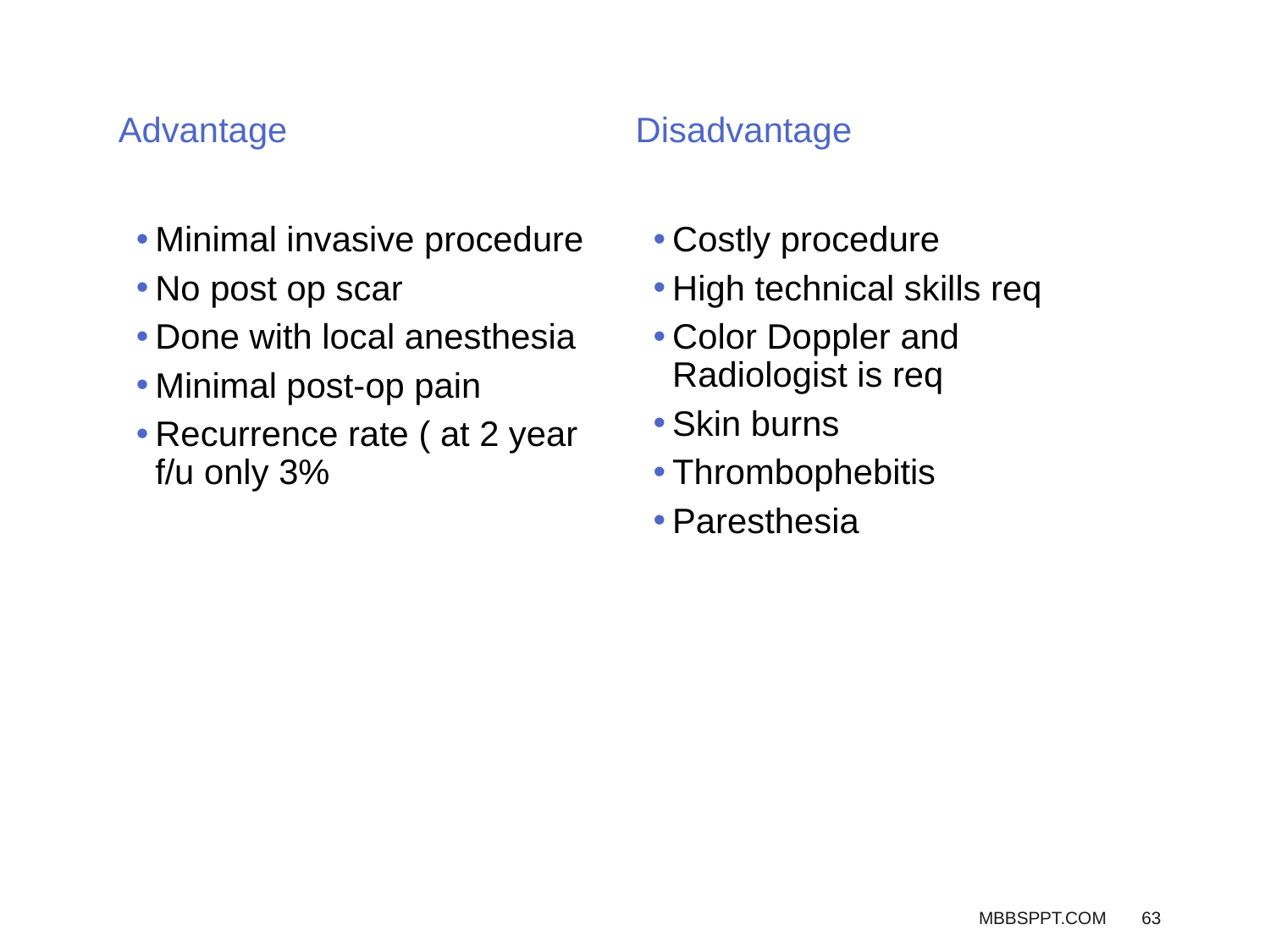

Advantage
Disadvantage
Minimal invasive procedure
No post op scar
Done with local anesthesia
Minimal post-op pain
Recurrence rate ( at 2 year f/u only 3%
Costly procedure
High technical skills req
Color Doppler and Radiologist is req
Skin burns
Thrombophebitis
Paresthesia
MBBSPPT.COM
63